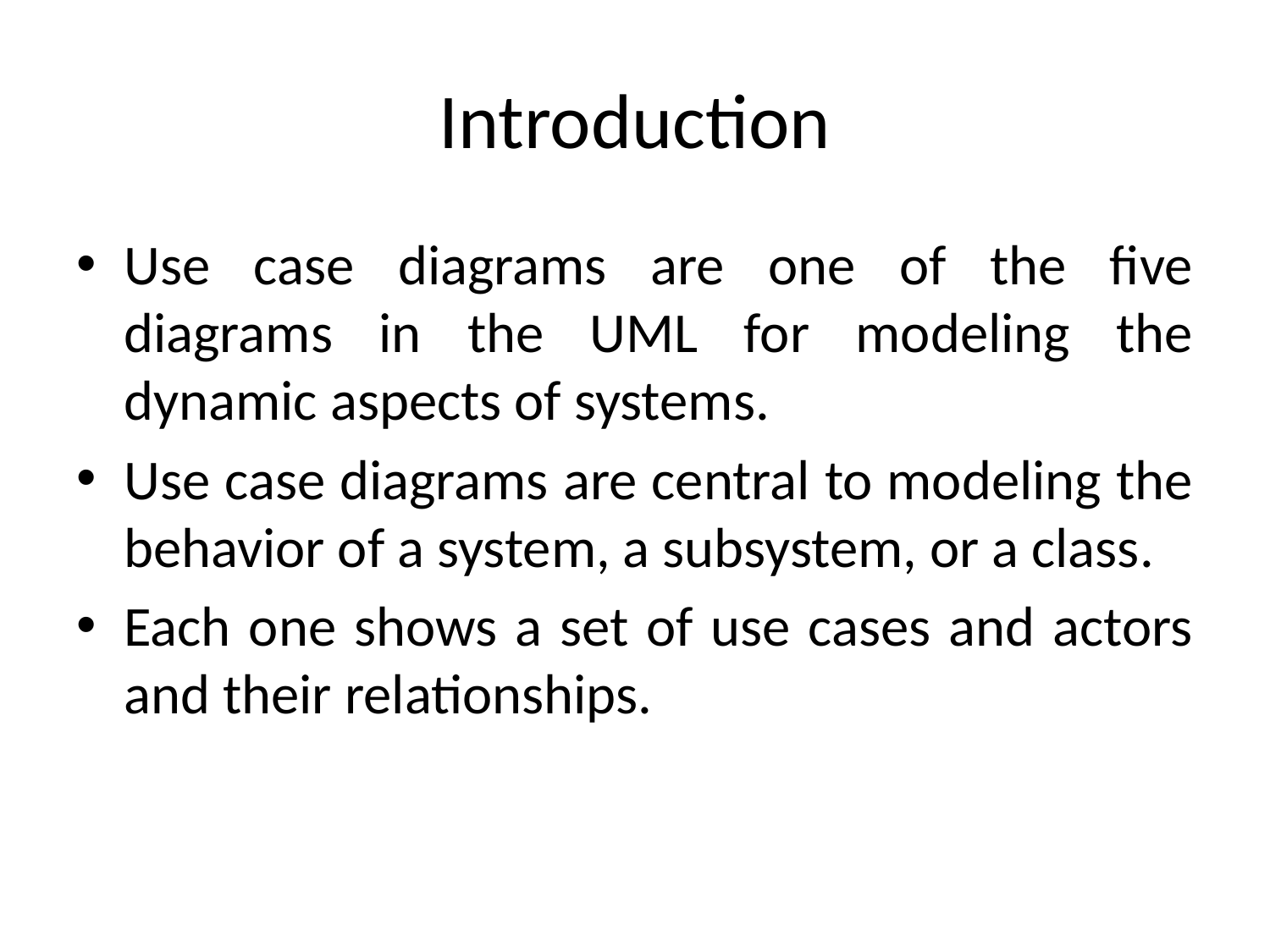

# Introduction
Use case diagrams are one of the five diagrams in the UML for modeling the dynamic aspects of systems.
Use case diagrams are central to modeling the behavior of a system, a subsystem, or a class.
Each one shows a set of use cases and actors and their relationships.